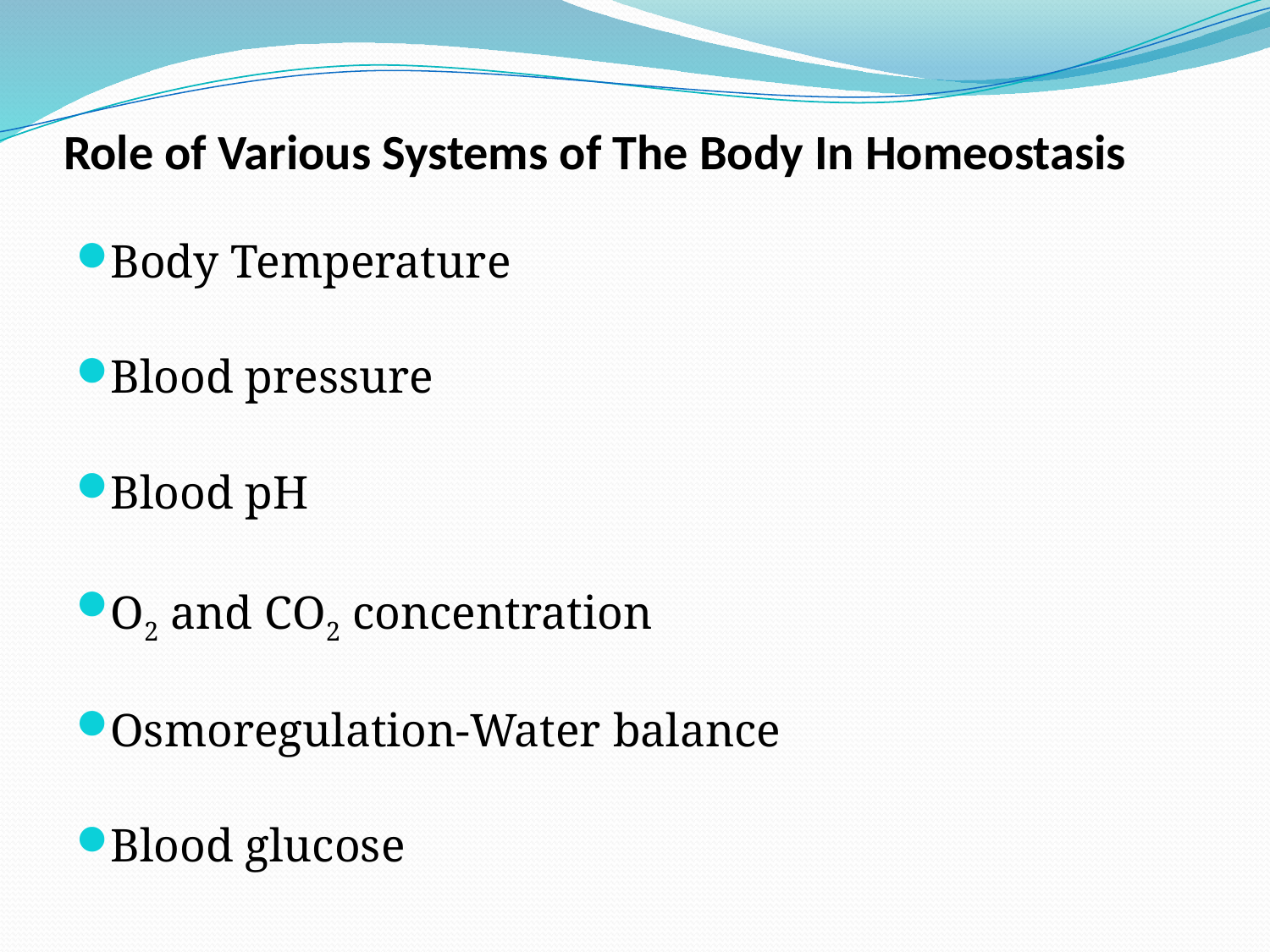

# Role of Various Systems of The Body In Homeostasis
Body Temperature

Blood pressure

Blood pH

O2 and CO2 concentration

Osmoregulation-Water balance

Blood glucose